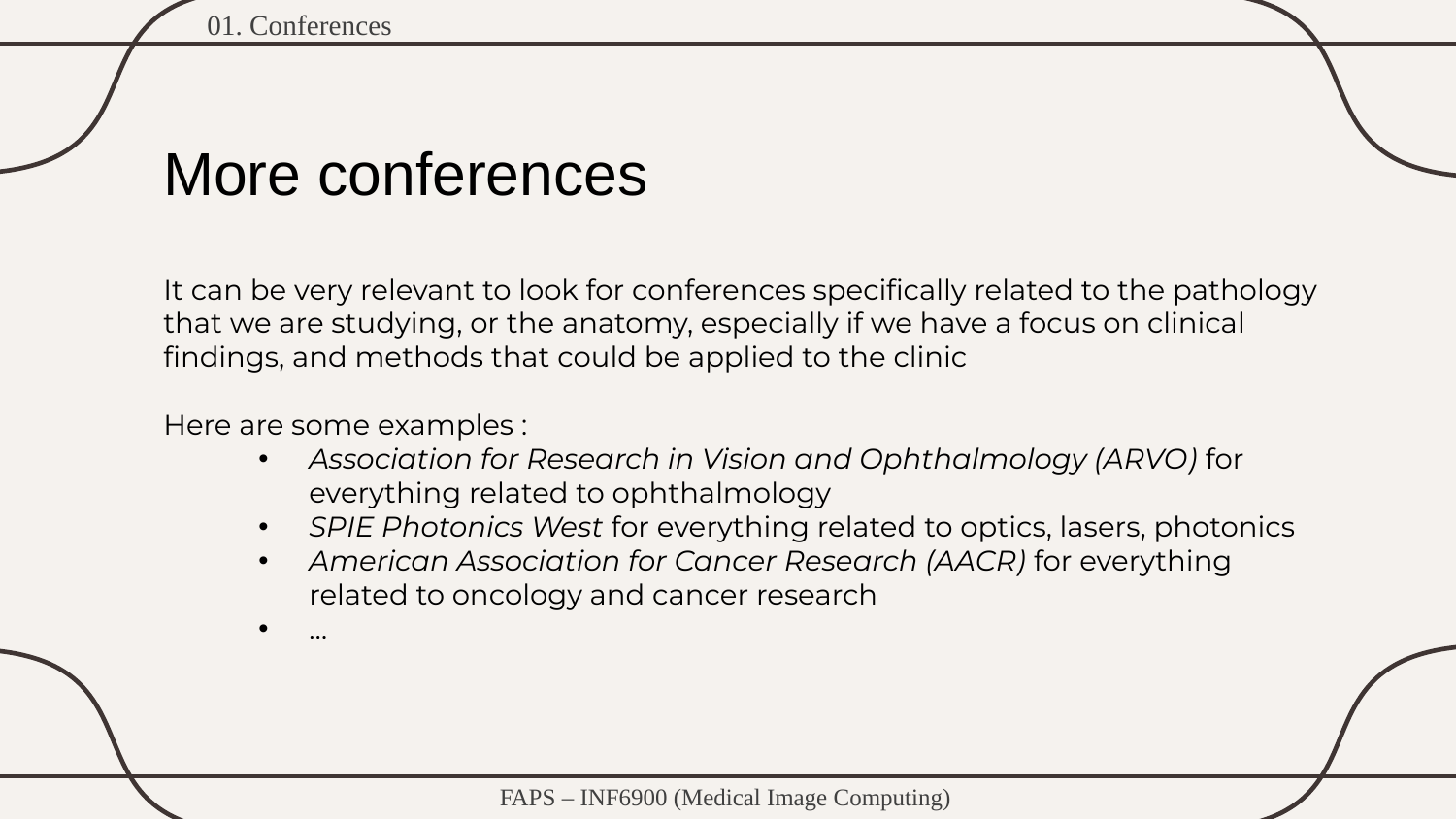

01. Conferences
# More conferences
It can be very relevant to look for conferences specifically related to the pathology that we are studying, or the anatomy, especially if we have a focus on clinical findings, and methods that could be applied to the clinic

Here are some examples :
Association for Research in Vision and Ophthalmology (ARVO) for everything related to ophthalmology
SPIE Photonics West for everything related to optics, lasers, photonics
American Association for Cancer Research (AACR) for everything related to oncology and cancer research
…

FAPS – INF6900 (Medical Image Computing)